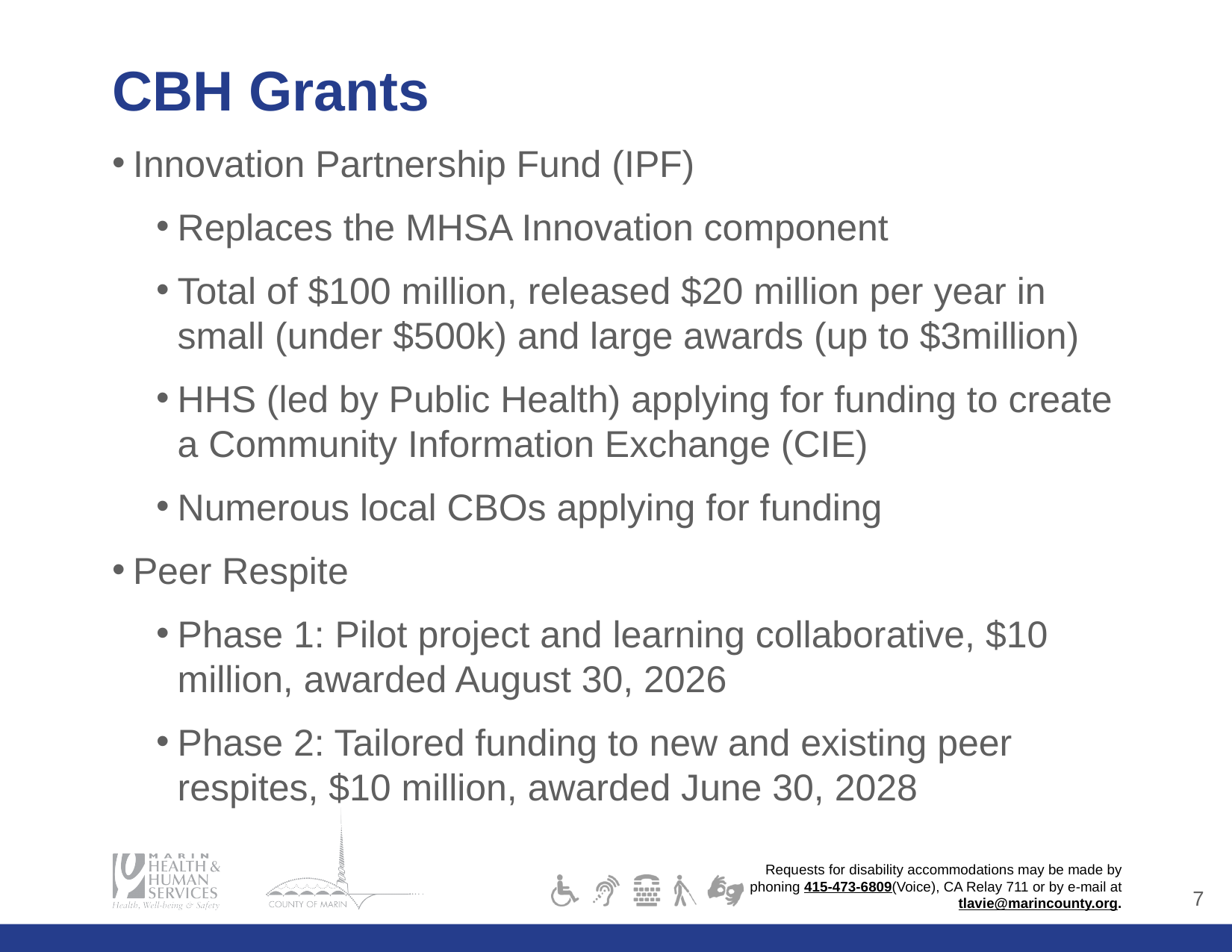

# CBH Grants
Innovation Partnership Fund (IPF)
Replaces the MHSA Innovation component
Total of $100 million, released $20 million per year in small (under $500k) and large awards (up to $3million)
HHS (led by Public Health) applying for funding to create a Community Information Exchange (CIE)
Numerous local CBOs applying for funding
Peer Respite
Phase 1: Pilot project and learning collaborative, $10 million, awarded August 30, 2026
Phase 2: Tailored funding to new and existing peer respites, $10 million, awarded June 30, 2028

7